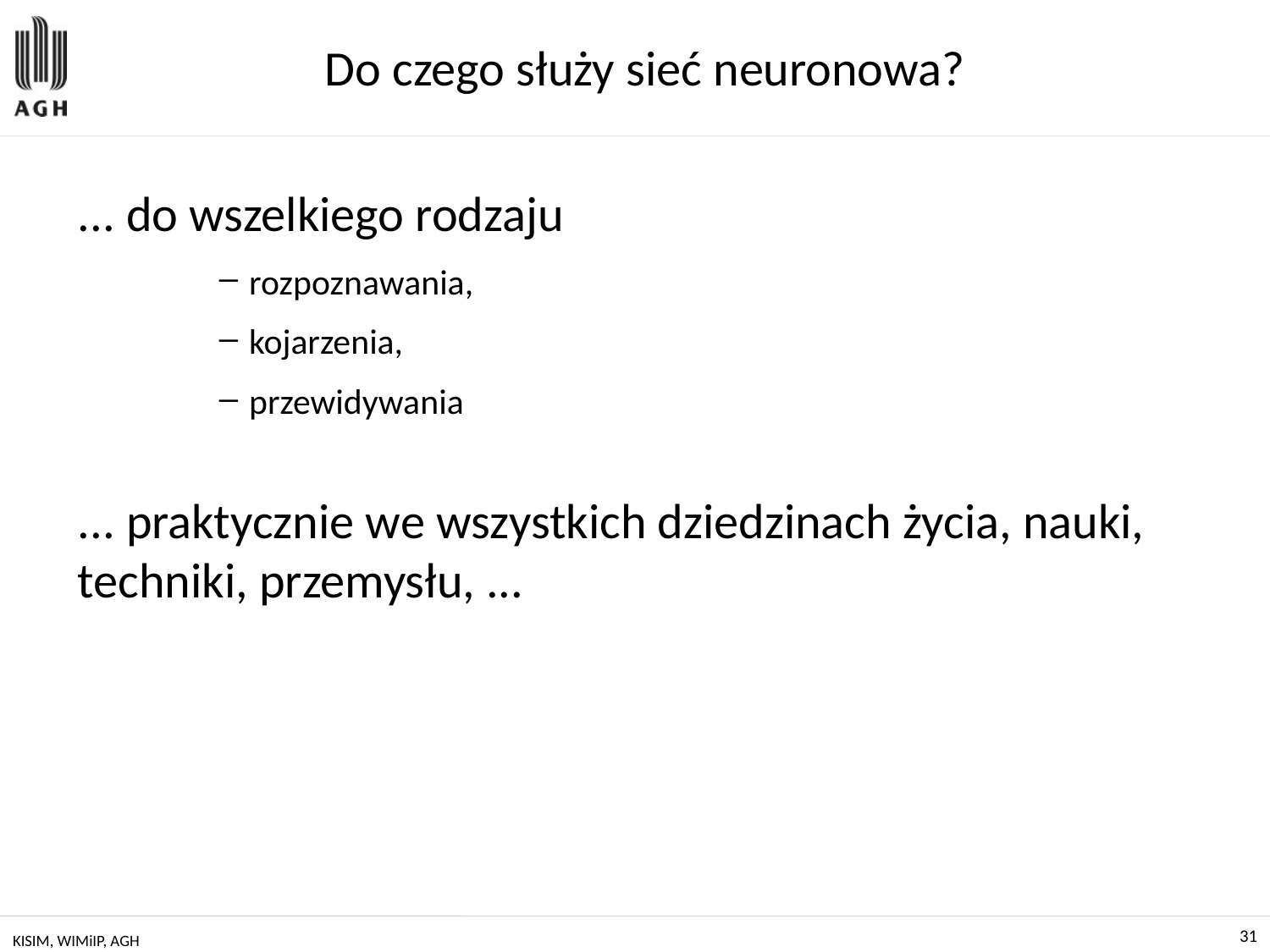

# Do czego służy sieć neuronowa?
... do wszelkiego rodzaju
rozpoznawania,
kojarzenia,
przewidywania

... praktycznie we wszystkich dziedzinach życia, nauki, techniki, przemysłu, ...

KISIM, WIMiIP, AGH